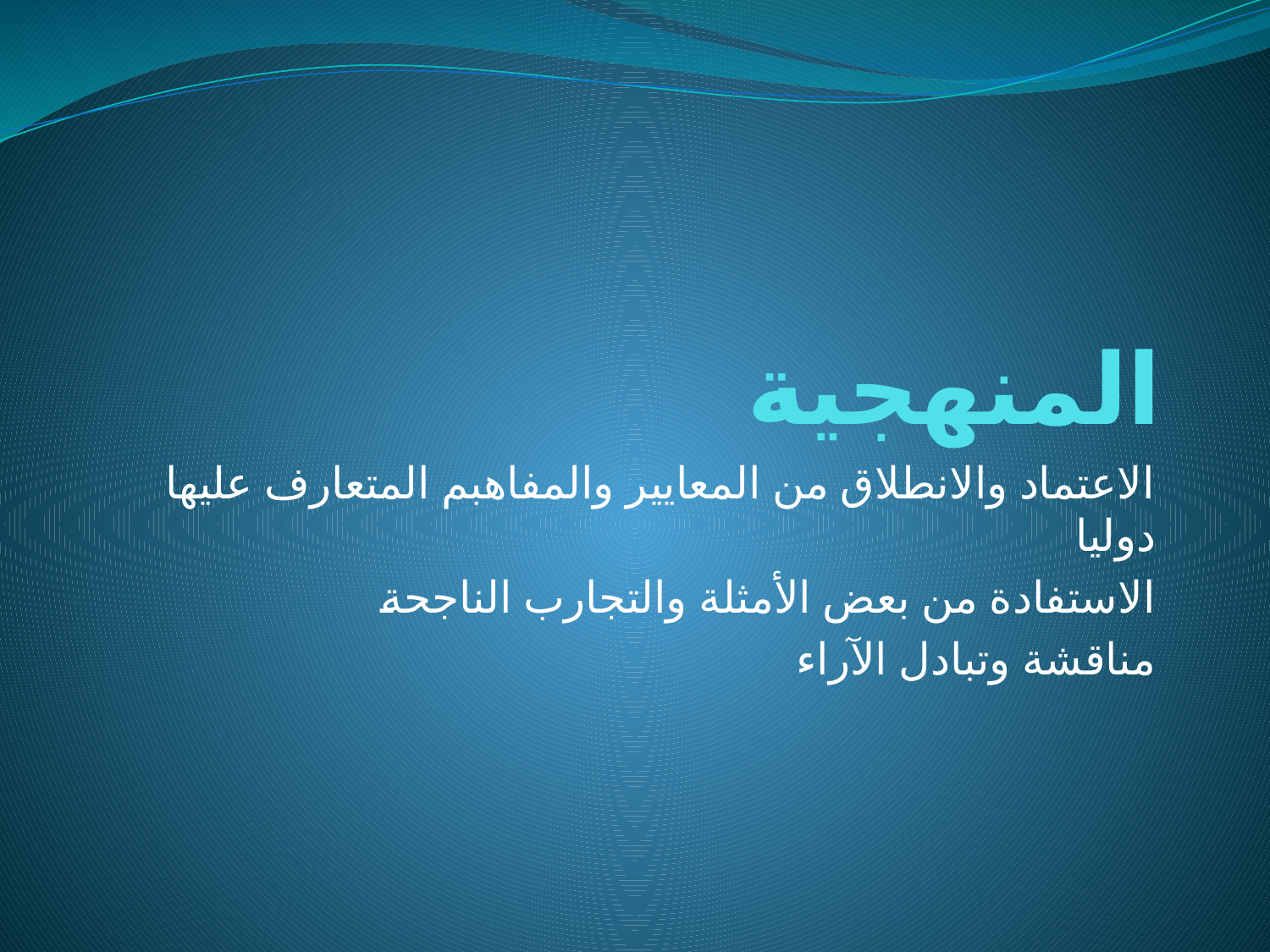

# المنهجية
الاعتماد والانطلاق من المعايير والمفاهبم المتعارف عليها دوليا
الاستفادة من بعض الأمثلة والتجارب الناجحة
مناقشة وتبادل الآراء